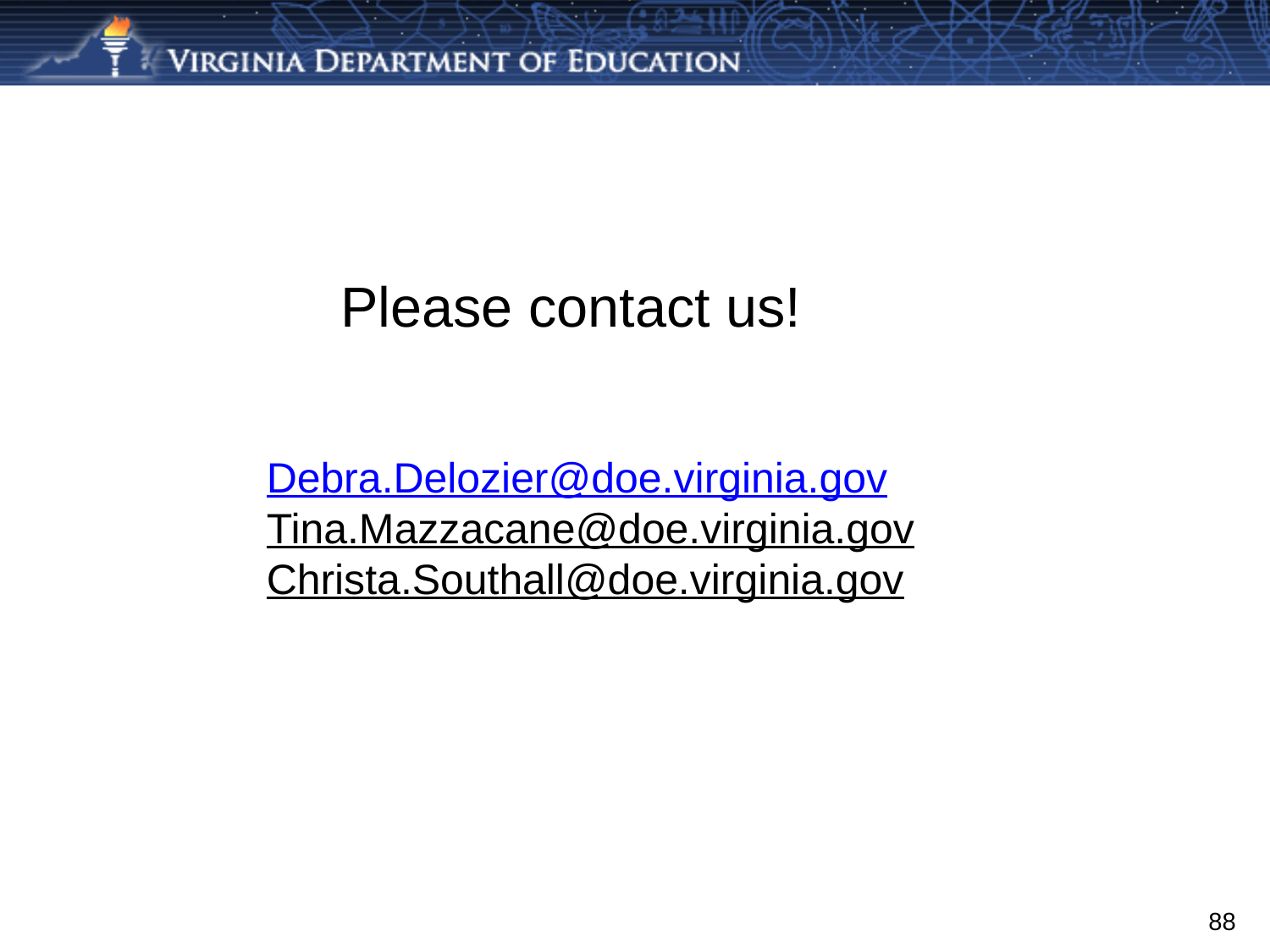

Please contact us!
Debra.Delozier@doe.virginia.gov
Tina.Mazzacane@doe.virginia.gov
Christa.Southall@doe.virginia.gov
88